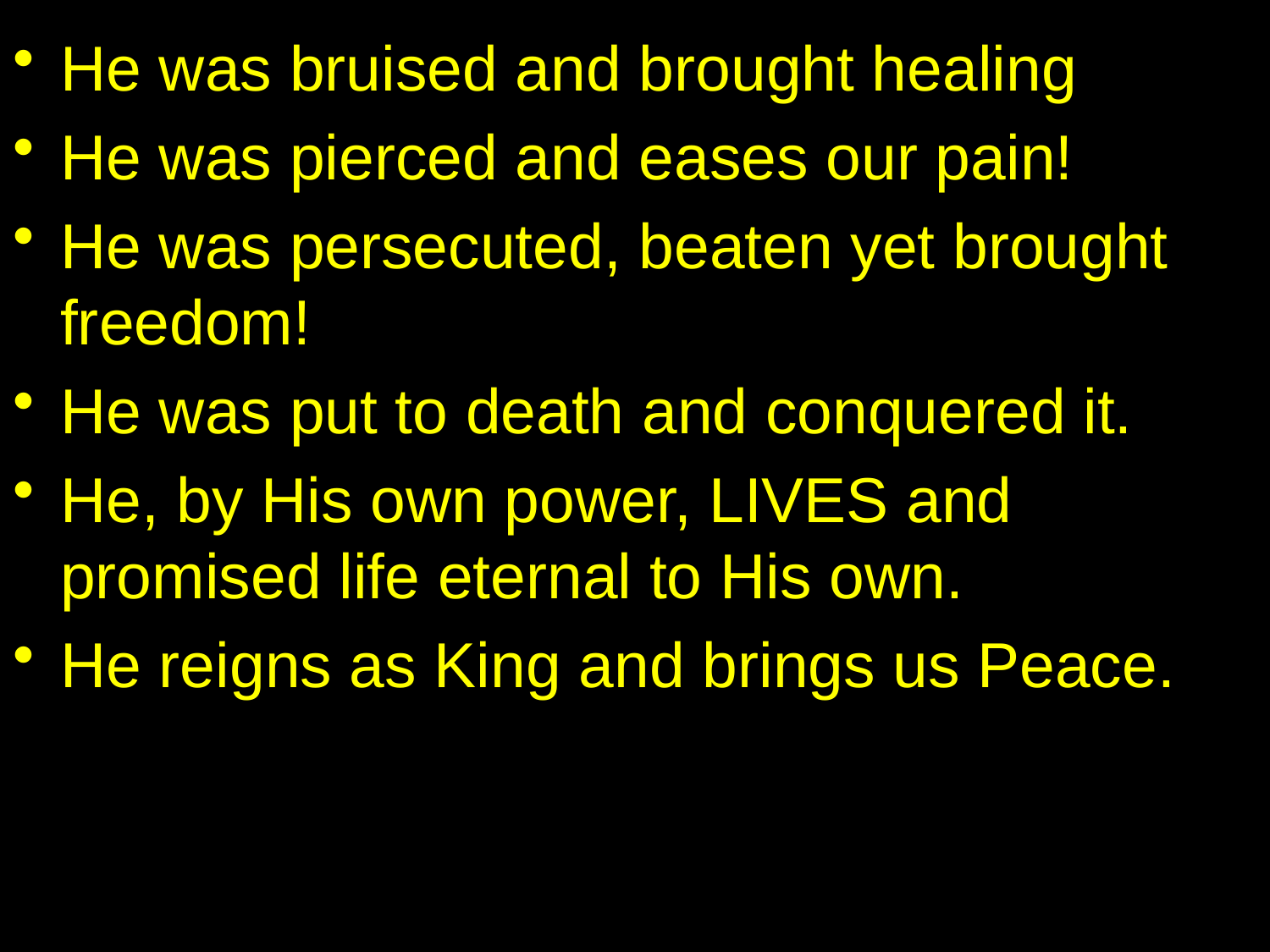

He was bruised and brought healing
He was pierced and eases our pain!
He was persecuted, beaten yet brought freedom!
He was put to death and conquered it.
He, by His own power, LIVES and promised life eternal to His own.
He reigns as King and brings us Peace.